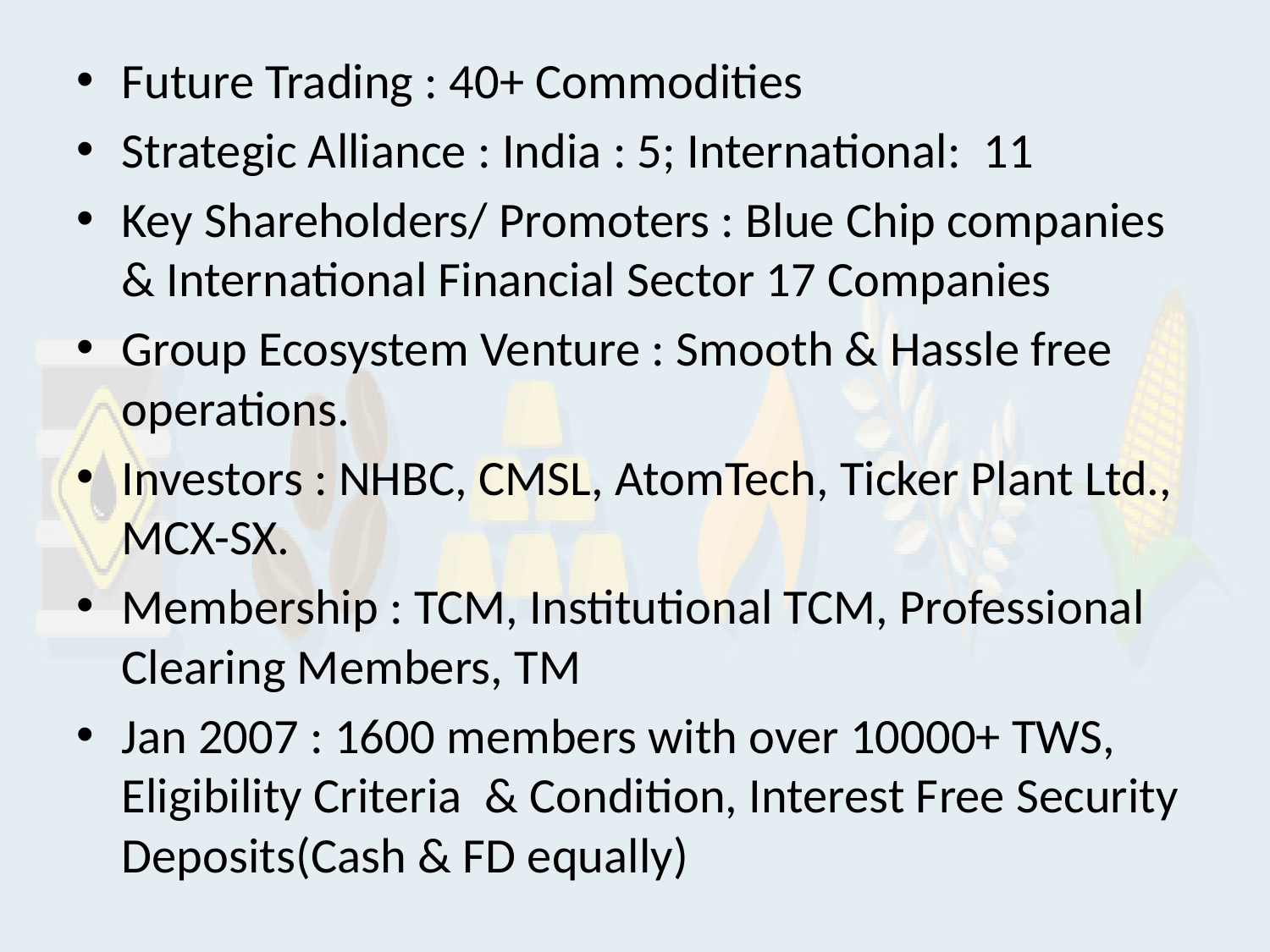

#
Future Trading : 40+ Commodities
Strategic Alliance : India : 5; International:  11
Key Shareholders/ Promoters : Blue Chip companies & International Financial Sector 17 Companies
Group Ecosystem Venture : Smooth & Hassle free operations.
Investors : NHBC, CMSL, AtomTech, Ticker Plant Ltd., MCX-SX.
Membership : TCM, Institutional TCM, Professional Clearing Members, TM
Jan 2007 : 1600 members with over 10000+ TWS, Eligibility Criteria  & Condition, Interest Free Security Deposits(Cash & FD equally)